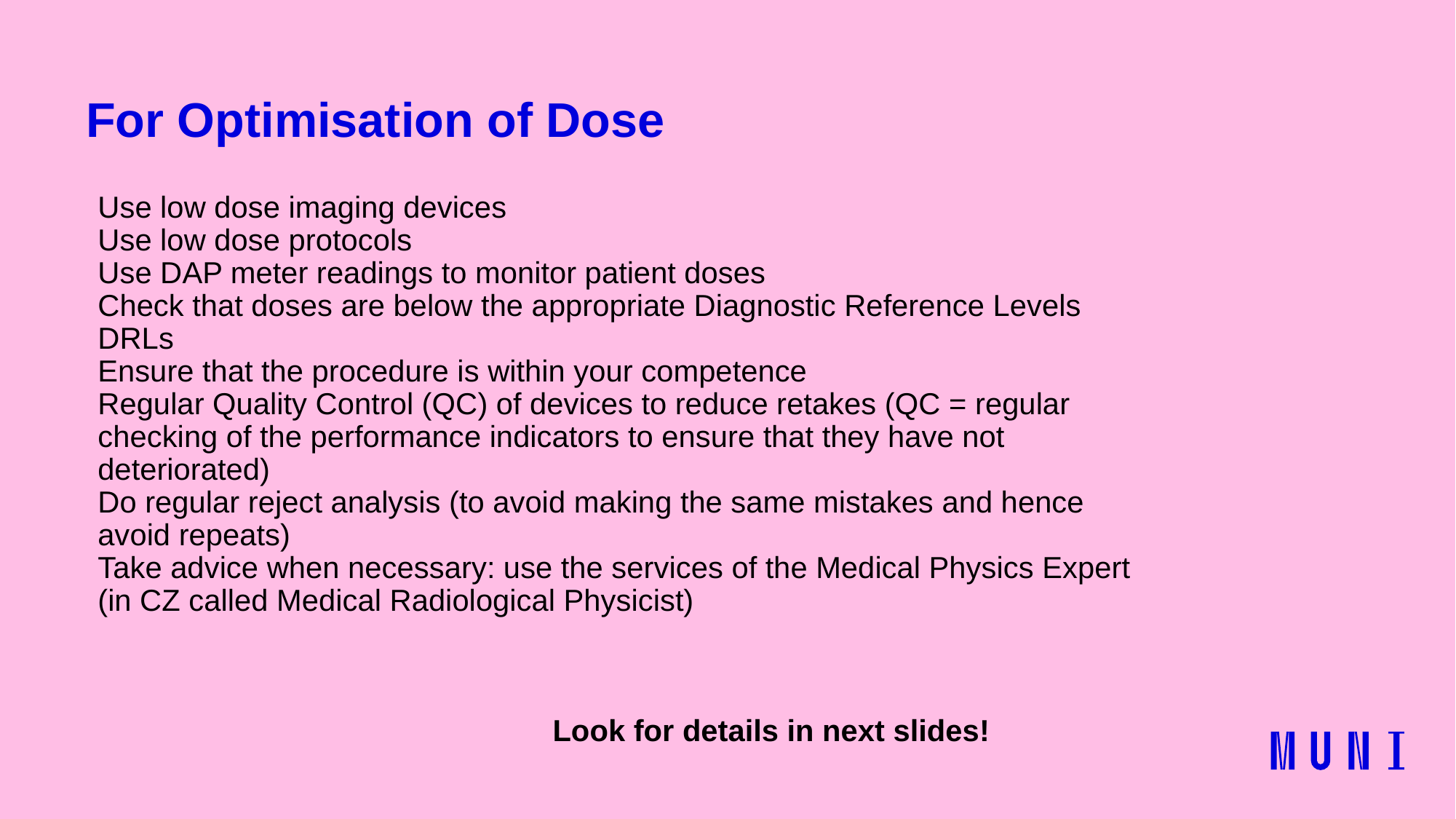

# For Optimisation of Dose
Use low dose imaging devices
Use low dose protocols
Use DAP meter readings to monitor patient doses
Check that doses are below the appropriate Diagnostic Reference Levels DRLs
Ensure that the procedure is within your competence
Regular Quality Control (QC) of devices to reduce retakes (QC = regular checking of the performance indicators to ensure that they have not deteriorated)
Do regular reject analysis (to avoid making the same mistakes and hence avoid repeats)
Take advice when necessary: use the services of the Medical Physics Expert (in CZ called Medical Radiological Physicist)

Look for details in next slides!